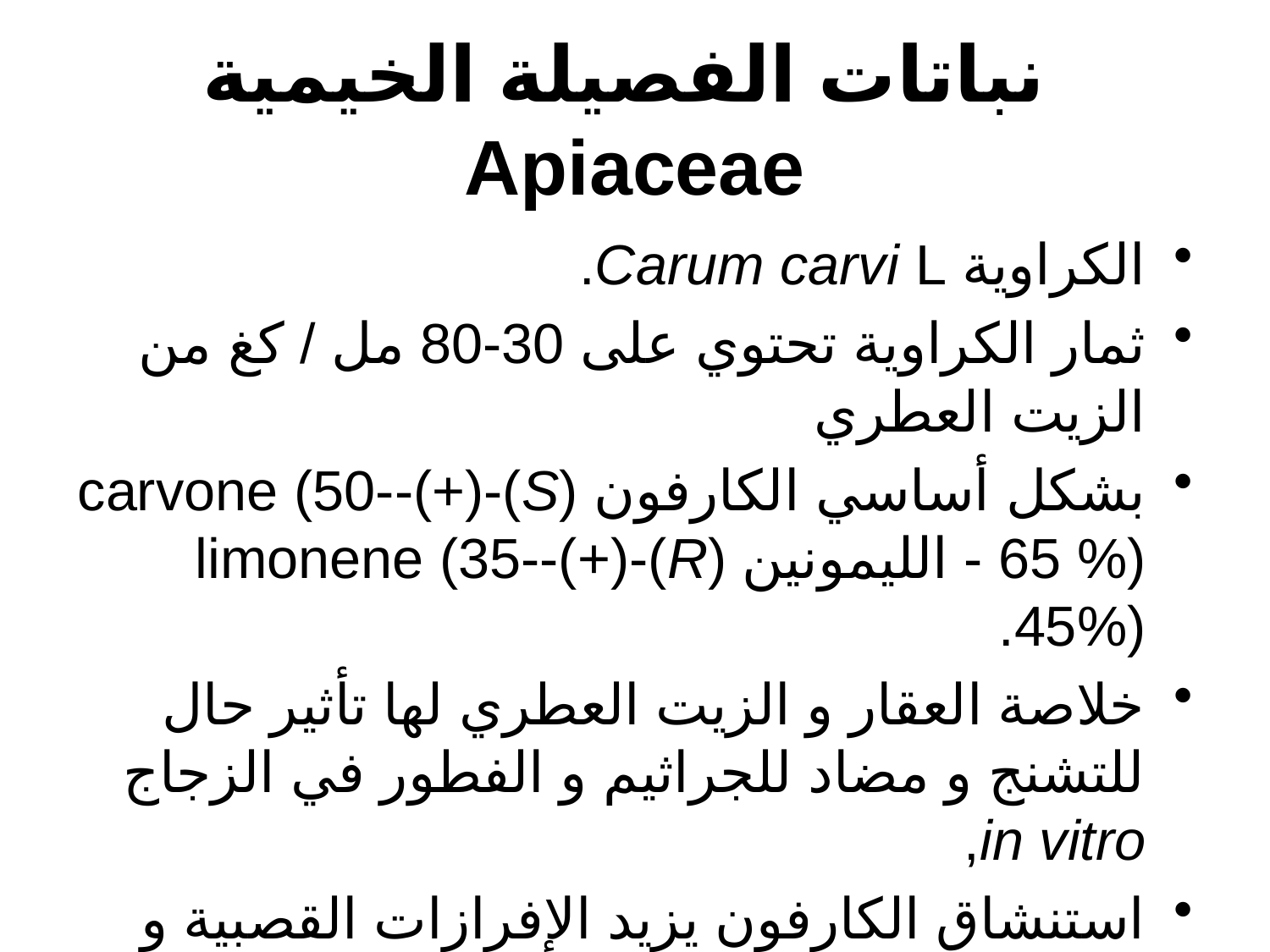

# نباتات الفصيلة الخيمية Apiaceae
الكراوية Carum carvi L.
ثمار الكراوية تحتوي على 30-80 مل / كغ من الزيت العطري
بشكل أساسي الكارفون (S)-(+)-carvone (50-65 %) - الليمونين (R)-(+)-limonene (35-45%).
خلاصة العقار و الزيت العطري لها تأثير حال للتشنج و مضاد للجراثيم و الفطور في الزجاج in vitro,
استنشاق الكارفون يزيد الإفرازات القصبية و يقلل من لزوجتها.